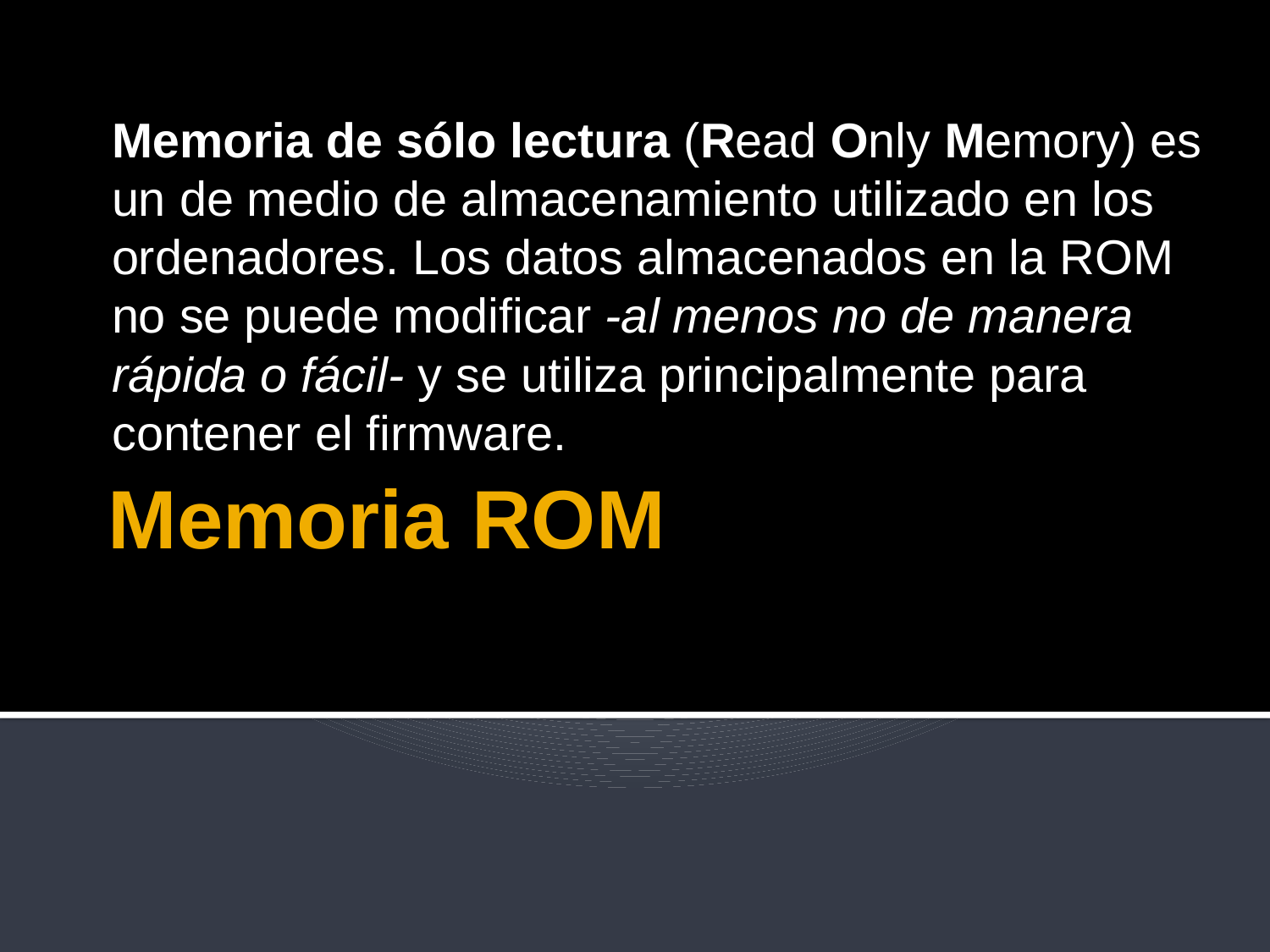

Memoria de sólo lectura (Read Only Memory) es un de medio de almacenamiento utilizado en los ordenadores. Los datos almacenados en la ROM no se puede modificar -al menos no de manera rápida o fácil- y se utiliza principalmente para contener el firmware.

# Memoria ROM